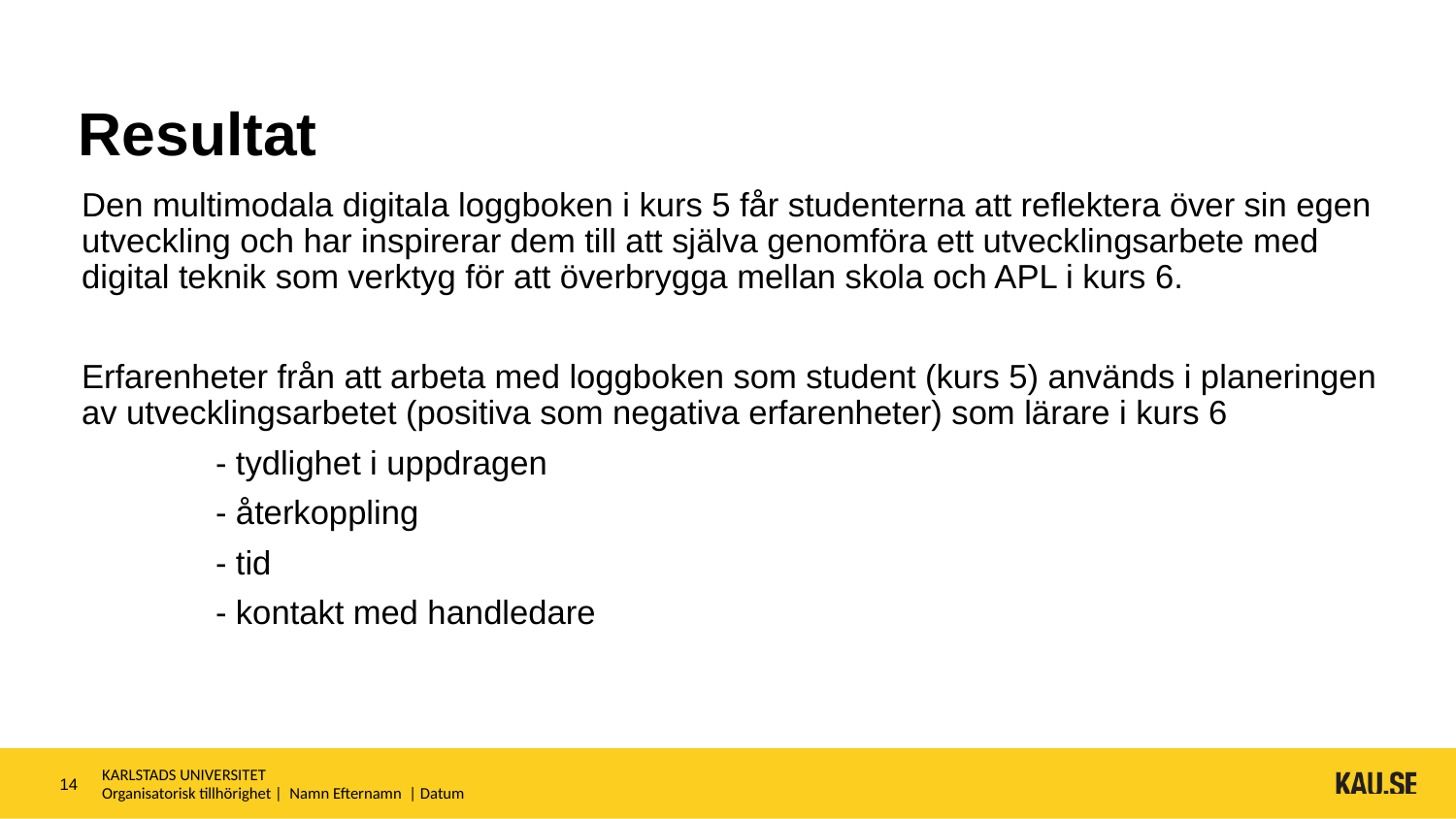

# Resultat
Den multimodala digitala loggboken i kurs 5 får studenterna att reflektera över sin egen utveckling och har inspirerar dem till att själva genomföra ett utvecklingsarbete med digital teknik som verktyg för att överbrygga mellan skola och APL i kurs 6.

Erfarenheter från att arbeta med loggboken som student (kurs 5) används i planeringen av utvecklingsarbetet (positiva som negativa erfarenheter) som lärare i kurs 6
	- tydlighet i uppdragen
	- återkoppling
	- tid
	- kontakt med handledare